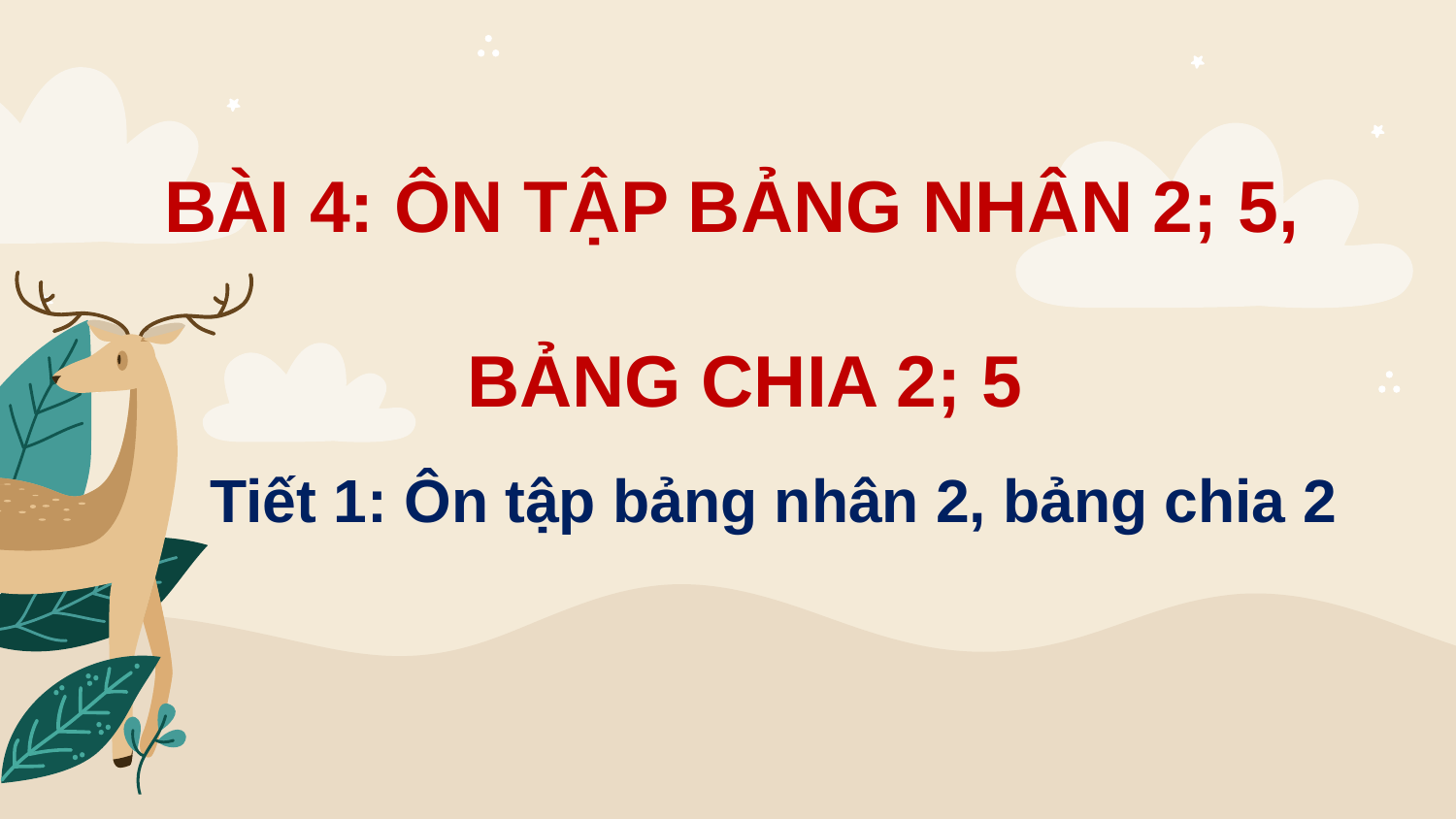

BÀI 4: ÔN TẬP BẢNG NHÂN 2; 5,
BẢNG CHIA 2; 5

Tiết 1: Ôn tập bảng nhân 2, bảng chia 2